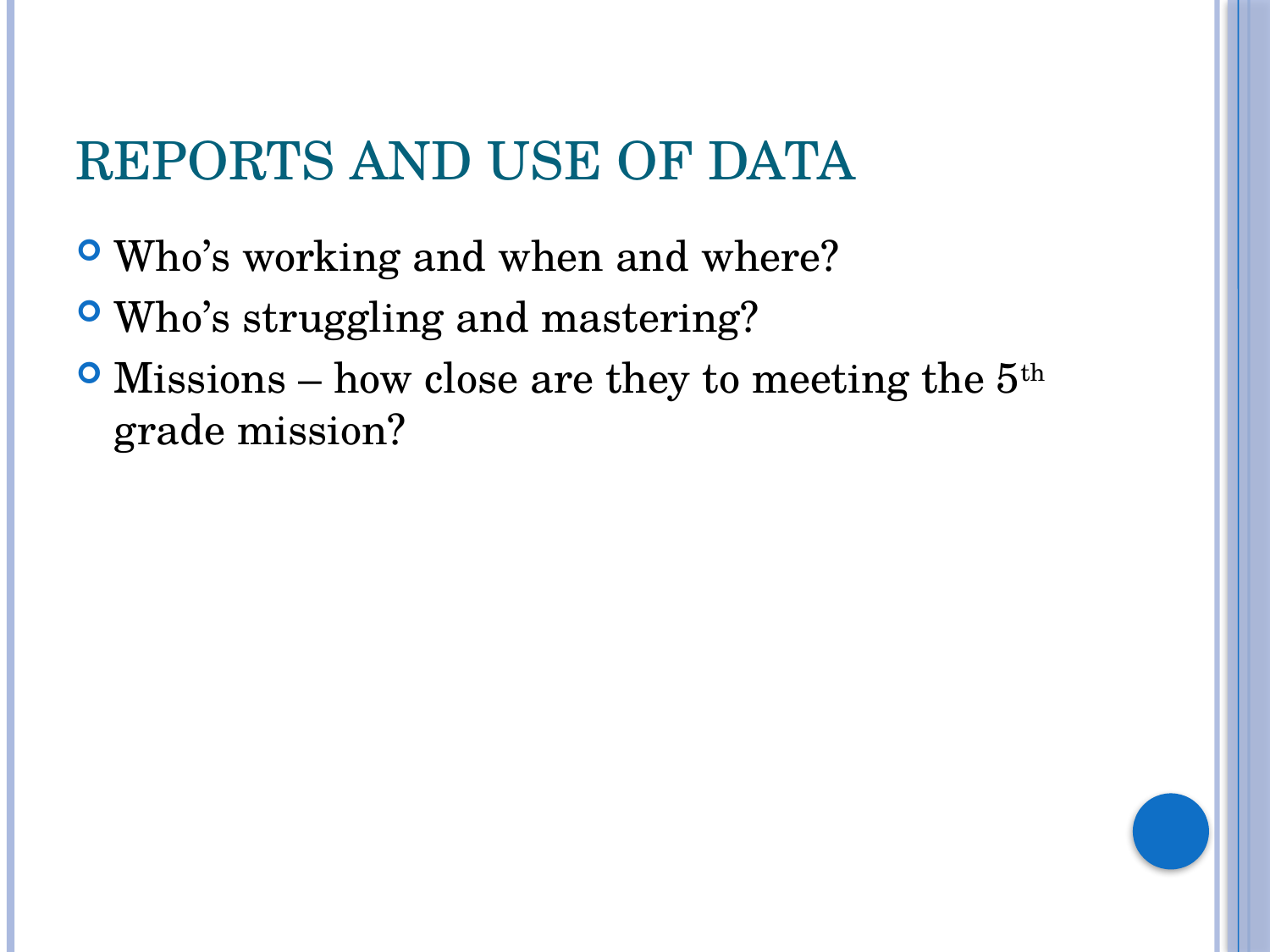

# Reports and Use of Data
Who’s working and when and where?
Who’s struggling and mastering?
Missions – how close are they to meeting the 5th grade mission?